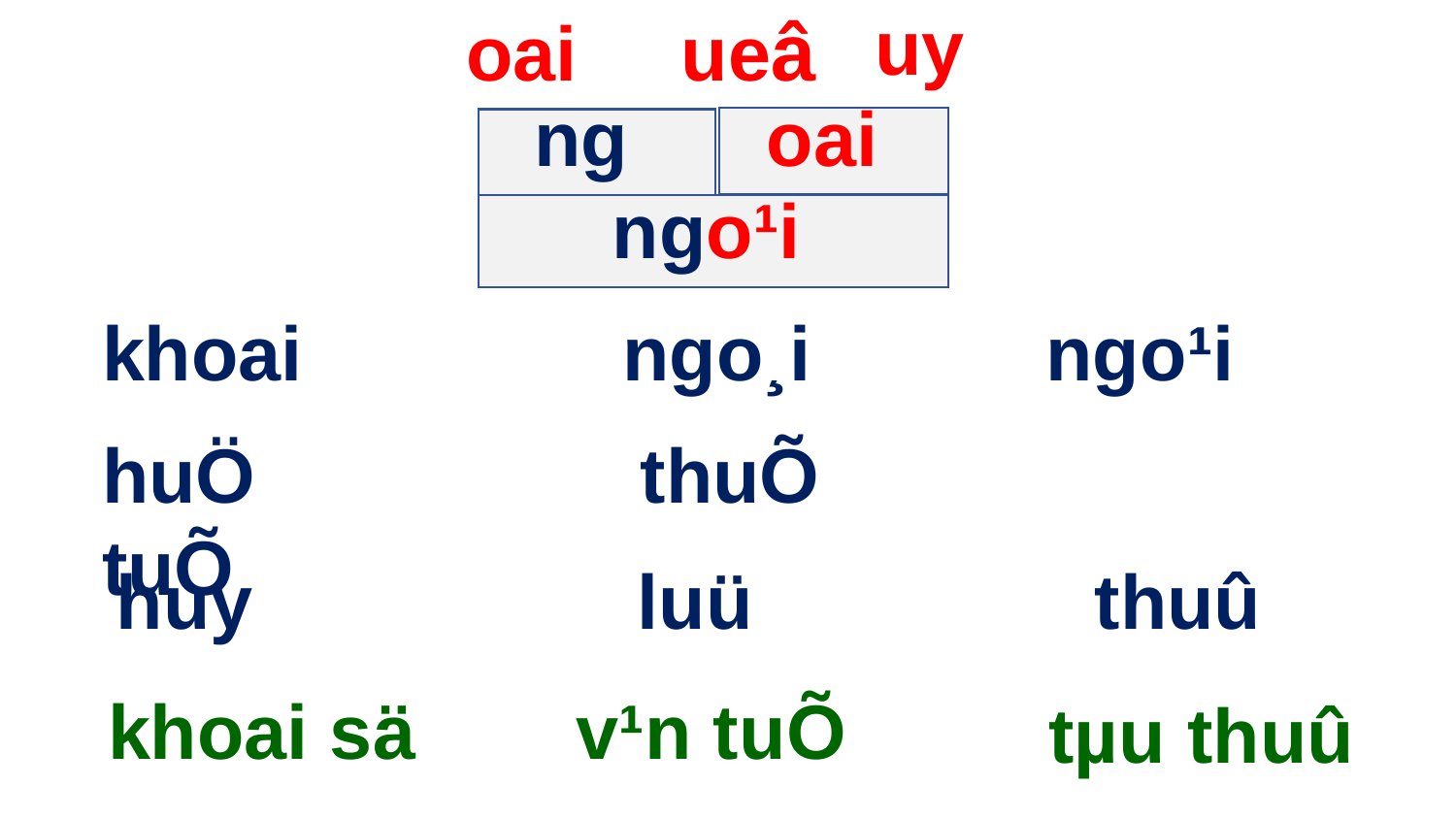

uy
ueâ
oai
ng
oai

ngo¹i

khoai               ngo¸i           ngo¹i
huÖ                  thuÕ              tuÕ
huy                  luü                thuû
khoai sä
v¹n tuÕ
tµu thuû